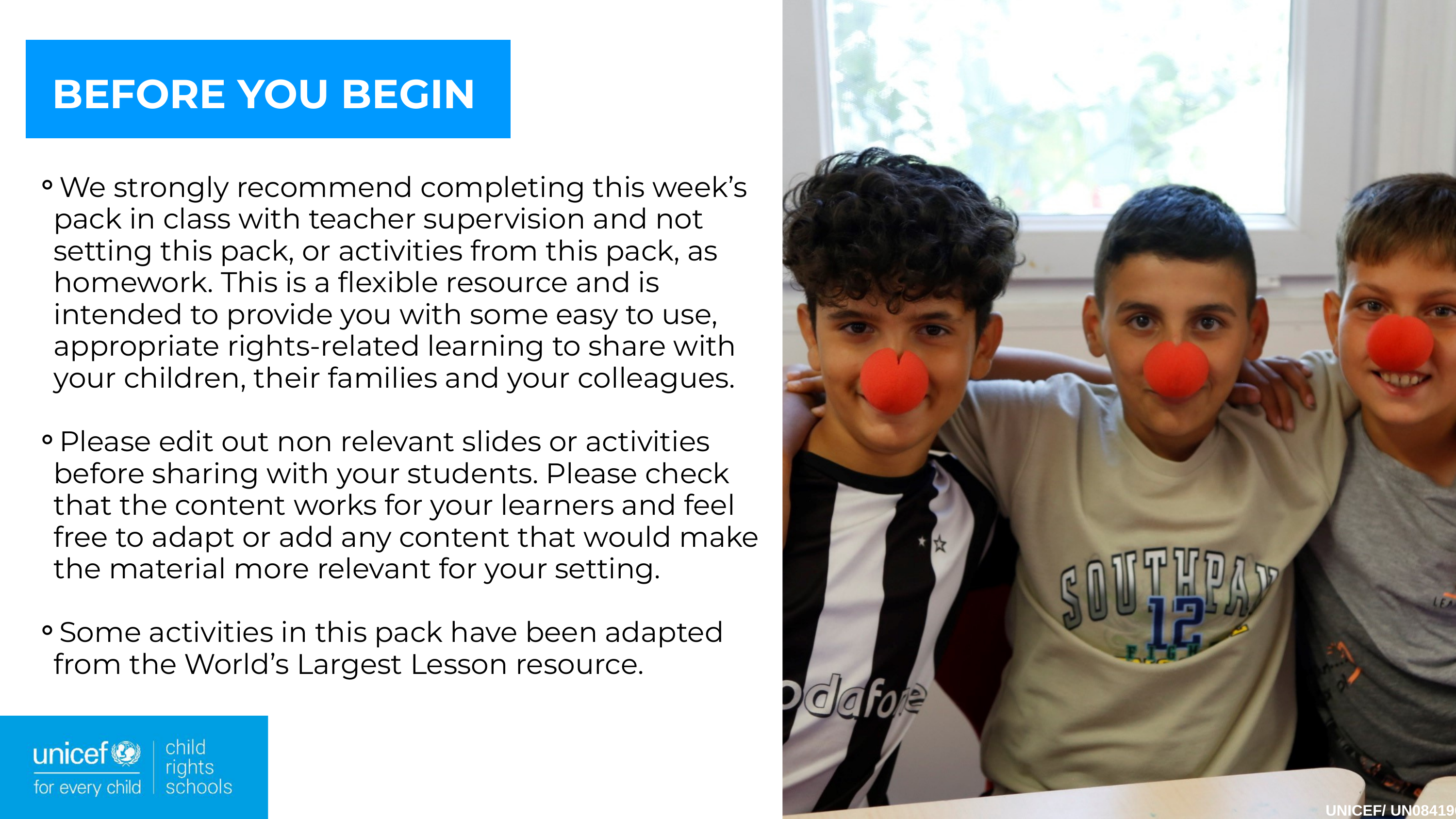

BEFORE YOU BEGIN
We strongly recommend completing this week’s pack in class with teacher supervision and not setting this pack, or activities from this pack, as homework. This is a flexible resource and is intended to provide you with some easy to use, appropriate rights-related learning to share with your children, their families and your colleagues.

Please edit out non relevant slides or activities before sharing with your students. Please check that the content works for your learners and feel free to adapt or add any content that would make the material more relevant for your setting.

Some activities in this pack have been adapted from the World’s Largest Lesson resource.

UNICEF/UNI482372
UNICEF/ UN0841967